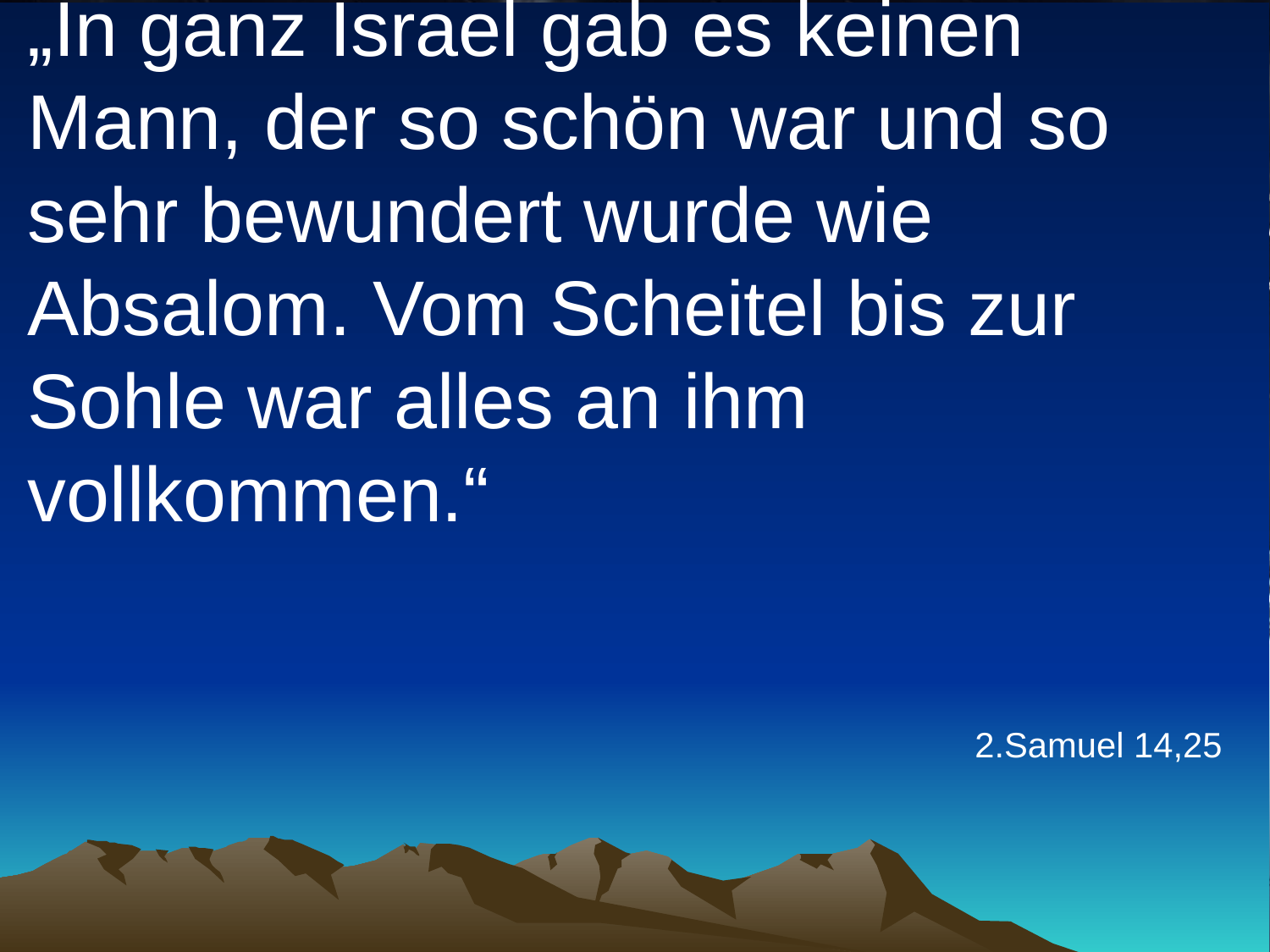

# „In ganz Israel gab es keinen Mann, der so schön war und so sehr bewundert wurde wie Absalom. Vom Scheitel bis zur Sohle war alles an ihm vollkommen.“
2.Samuel 14,25